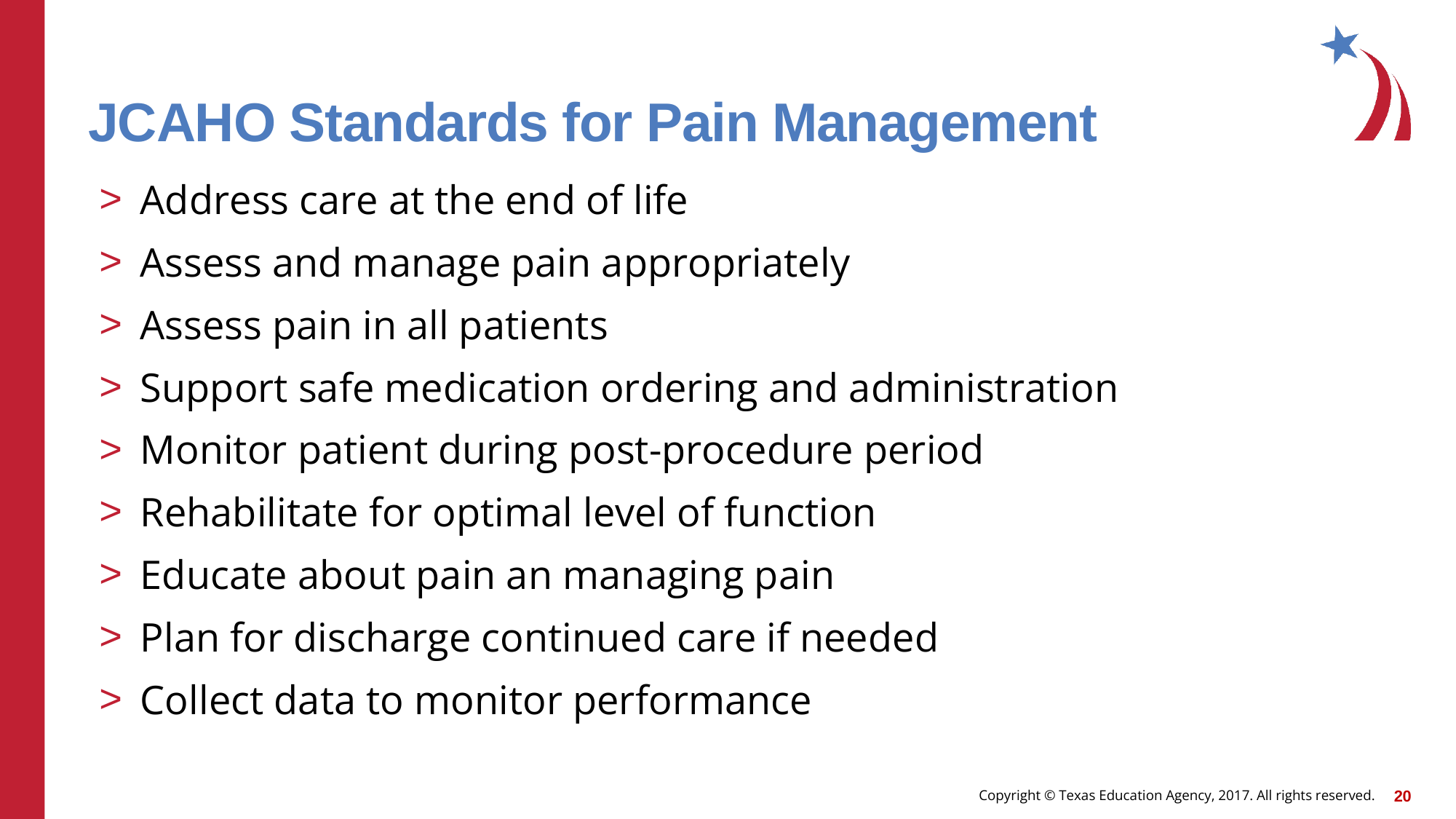

# JCAHO Standards for Pain Management
Address care at the end of life
Assess and manage pain appropriately
Assess pain in all patients
Support safe medication ordering and administration
Monitor patient during post-procedure period
Rehabilitate for optimal level of function
Educate about pain an managing pain
Plan for discharge continued care if needed
Collect data to monitor performance